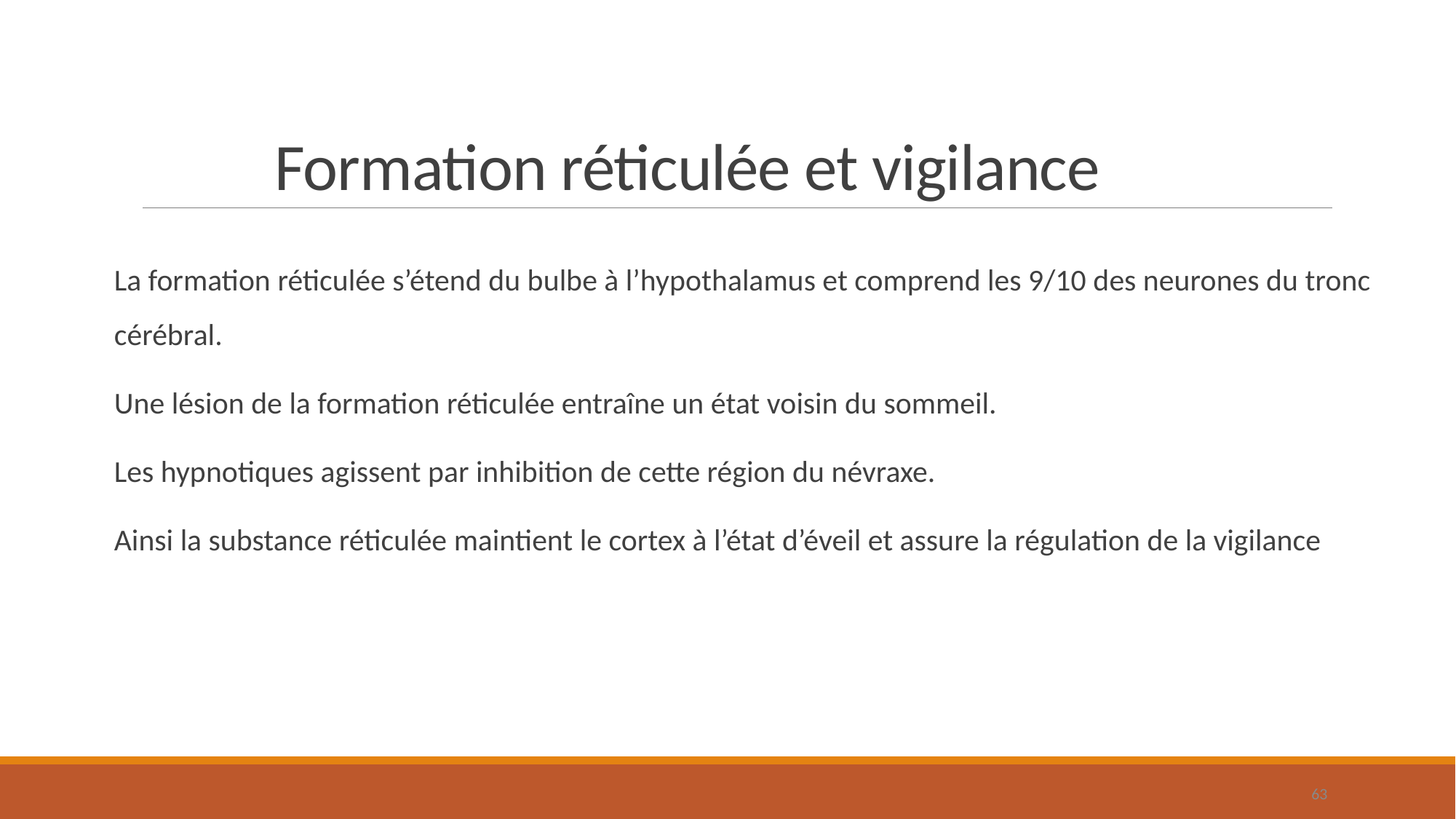

# Formation réticulée et vigilance
La formation réticulée s’étend du bulbe à l’hypothalamus et comprend les 9/10 des neurones du tronc cérébral.
Une lésion de la formation réticulée entraîne un état voisin du sommeil.
Les hypnotiques agissent par inhibition de cette région du névraxe.
Ainsi la substance réticulée maintient le cortex à l’état d’éveil et assure la régulation de la vigilance
63